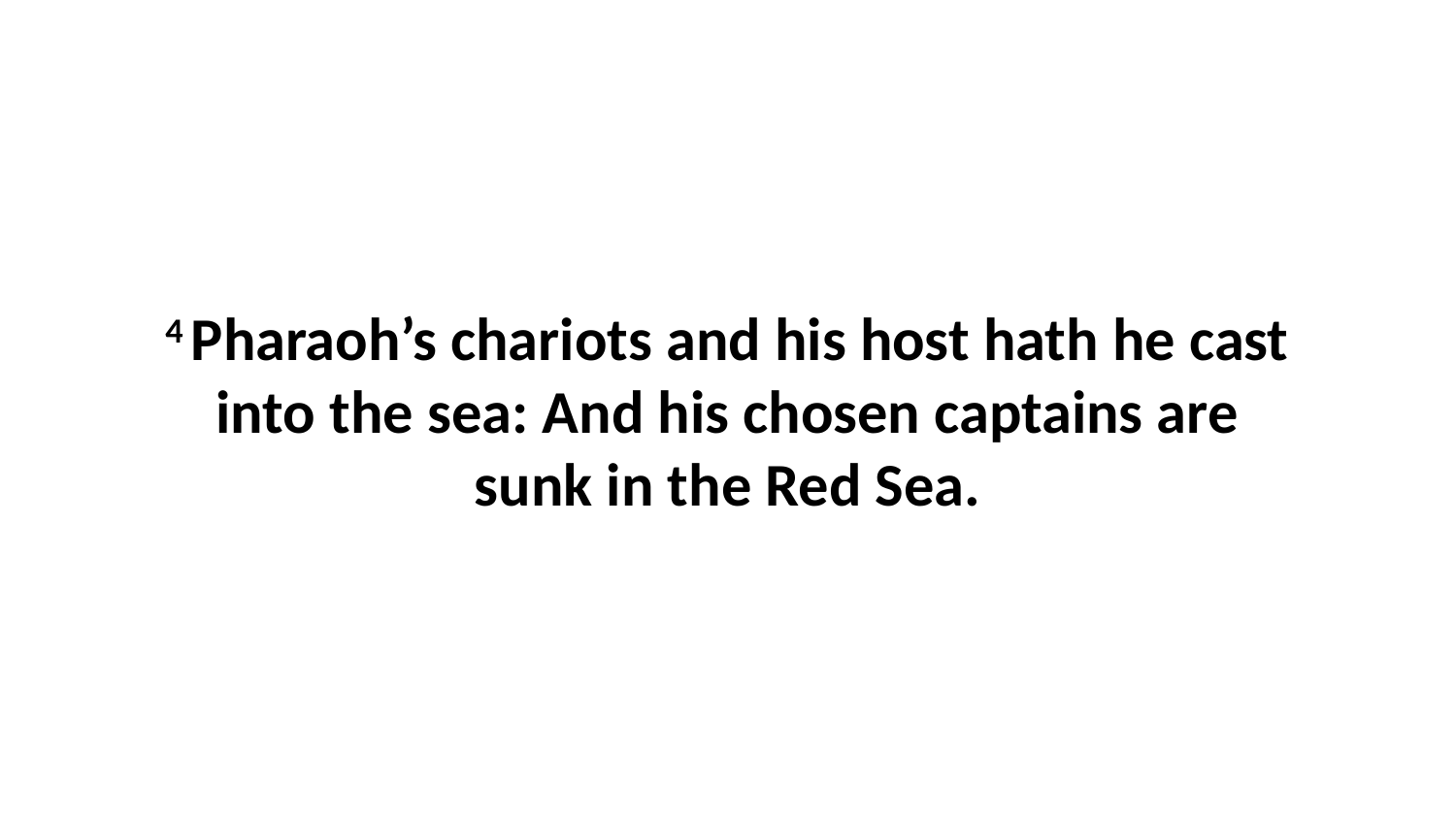

4 Pharaoh’s chariots and his host hath he cast into the sea: And his chosen captains are sunk in the Red Sea.